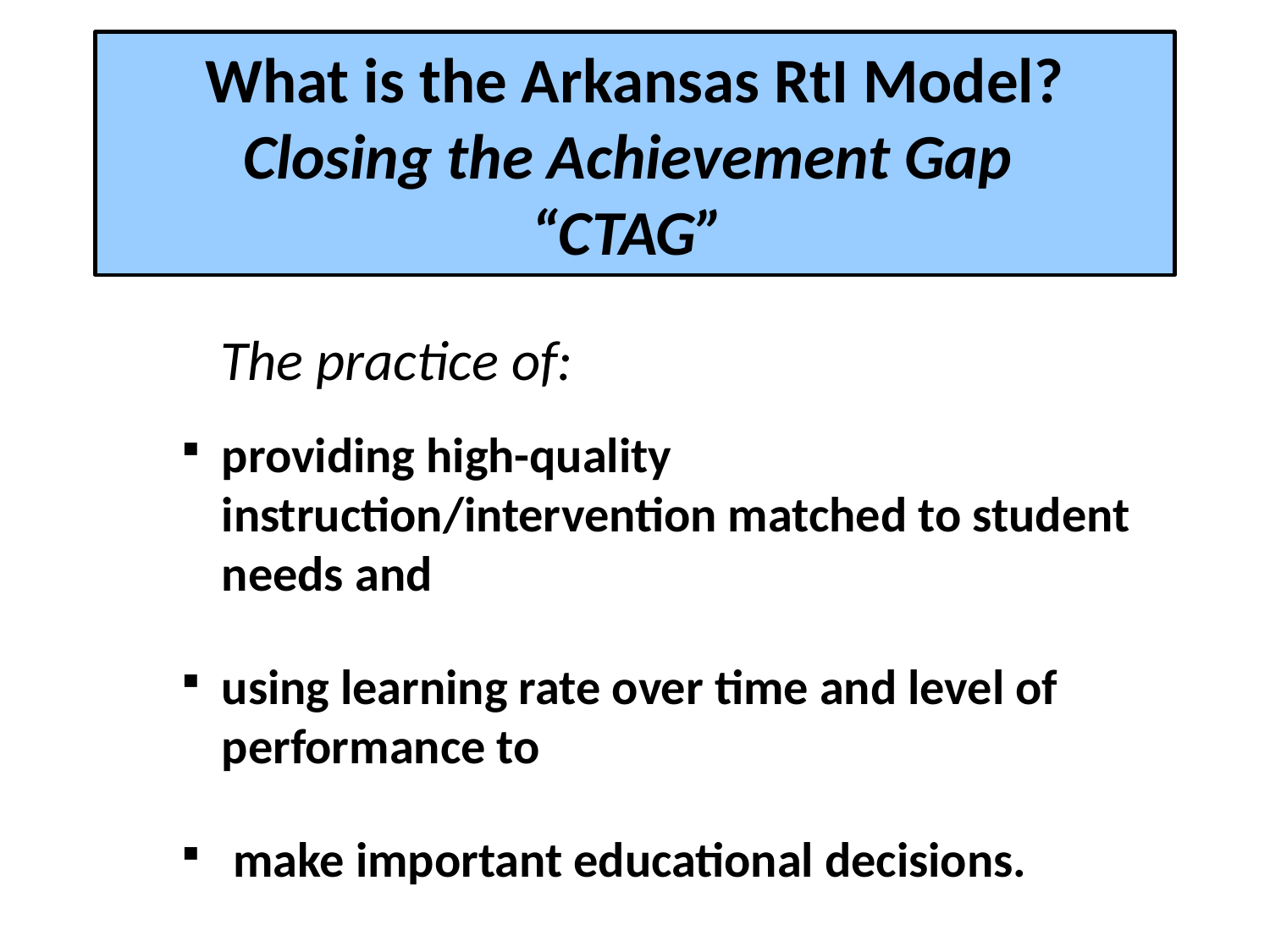

# What is the Arkansas RtI Model? Closing the Achievement Gap “CTAG”
   The practice of:

providing high-quality instruction/intervention matched to student needs and

using learning rate over time and level of performance to

 make important educational decisions.